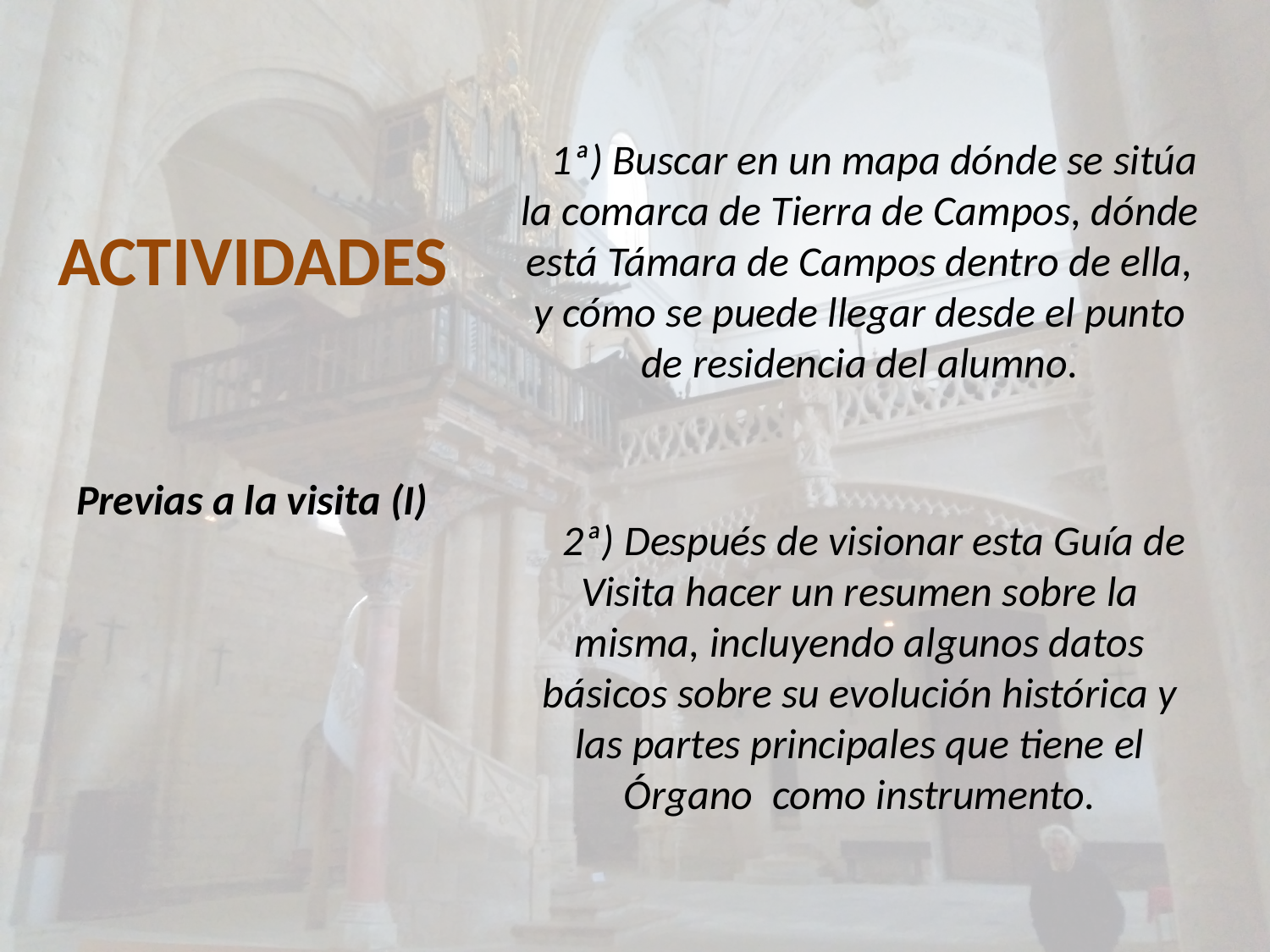

# ACTIVIDADES
   1ª) Buscar en un mapa dónde se sitúa la comarca de Tierra de Campos, dónde está Támara de Campos dentro de ella, y cómo se puede llegar desde el punto de residencia del alumno.

   2ª) Después de visionar esta Guía de Visita hacer un resumen sobre la misma, incluyendo algunos datos básicos sobre su evolución histórica y las partes principales que tiene el Órgano  como instrumento.
Previas a la visita (I)